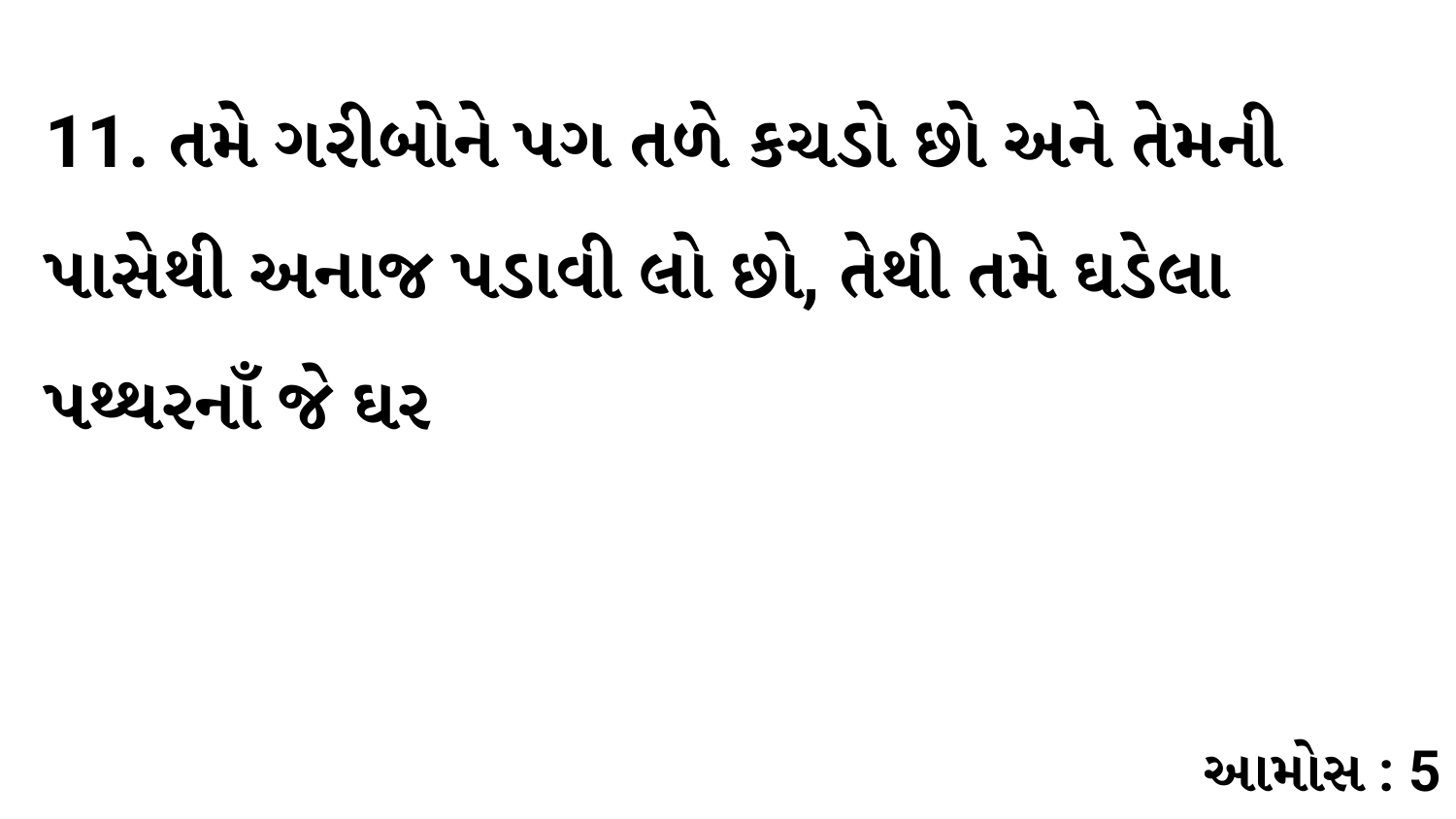

11. તમે ગરીબોને પગ તળે કચડો છો અને તેમની પાસેથી અનાજ પડાવી લો છો, તેથી તમે ઘડેલા પથ્થરનાઁ જે ઘર
આમોસ : 5